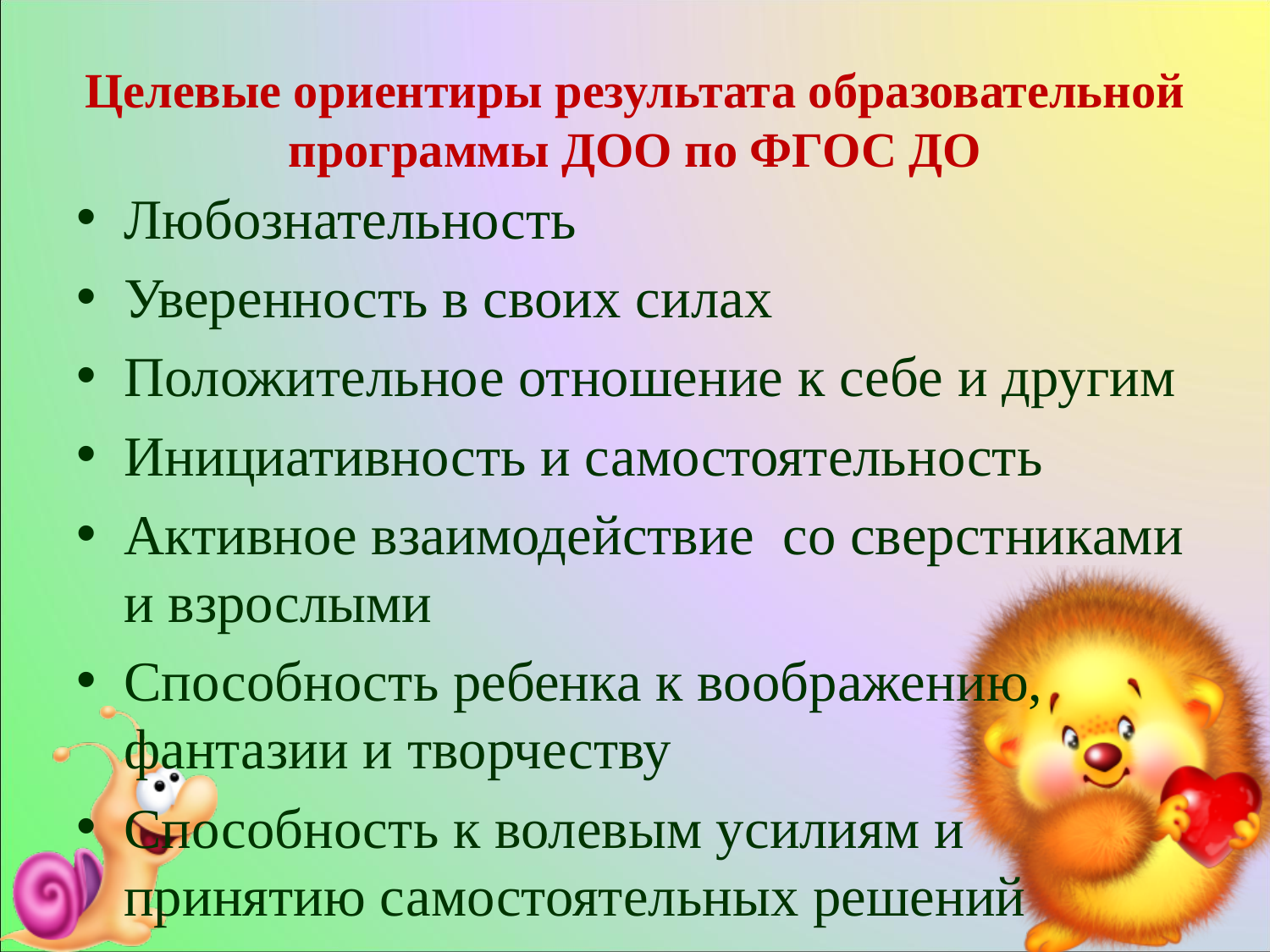

# Целевые ориентиры результата образовательной программы ДОО по ФГОС ДО
Любознательность
Уверенность в своих силах
Положительное отношение к себе и другим
Инициативность и самостоятельность
Активное взаимодействие  со сверстниками и взрослыми
Способность ребенка к воображению, фантазии и творчеству
Способность к волевым усилиям и принятию самостоятельных решений